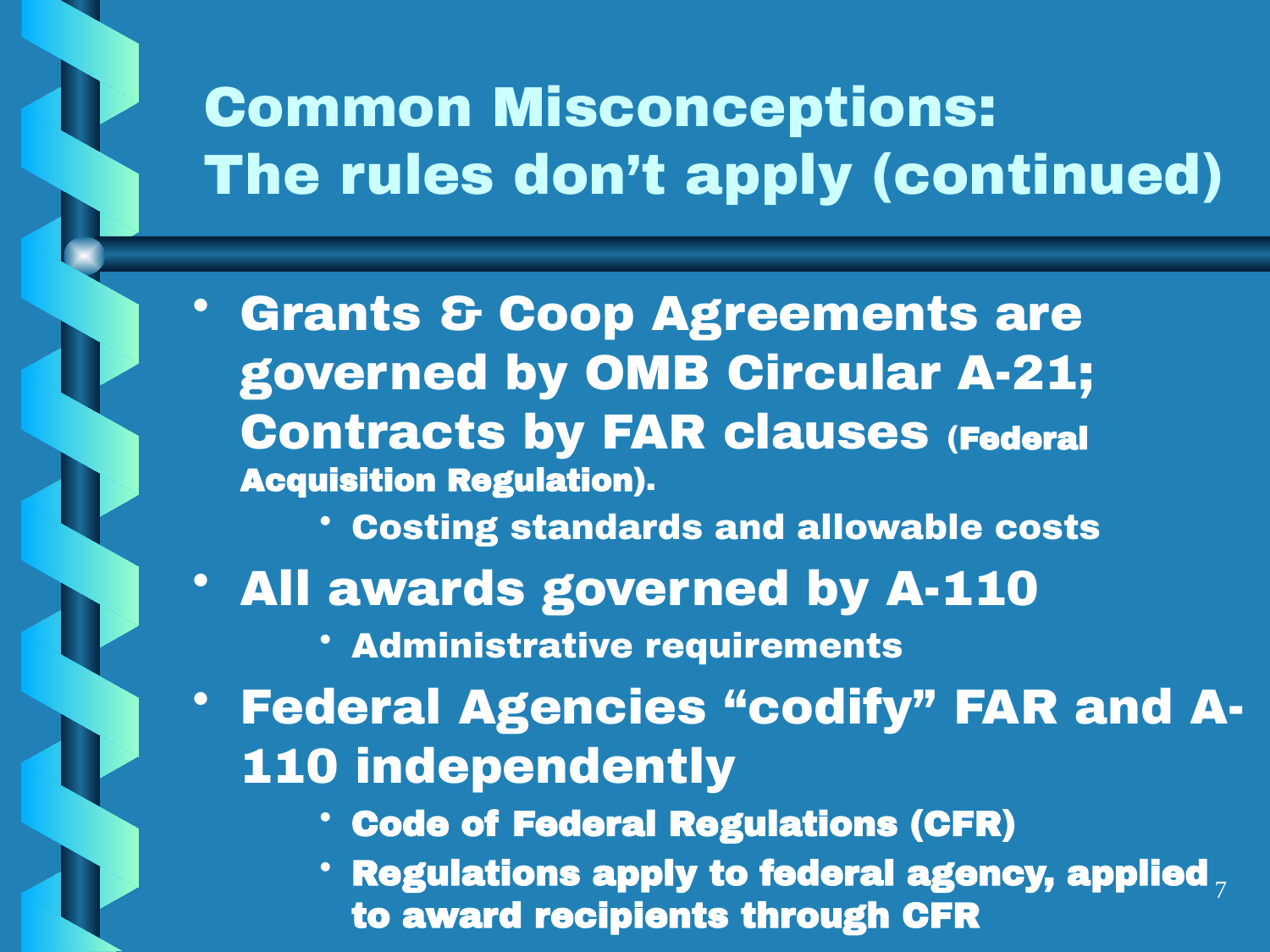

# Common Misconceptions: The rules don’t apply (continued)
Grants & Coop Agreements are governed by OMB Circular A-21; Contracts by FAR clauses (Federal Acquisition Regulation).
Costing standards and allowable costs
All awards governed by A-110
Administrative requirements
Federal Agencies “codify” FAR and A-110 independently
Code of Federal Regulations (CFR)
Regulations apply to federal agency, applied  to award recipients through CFR

7